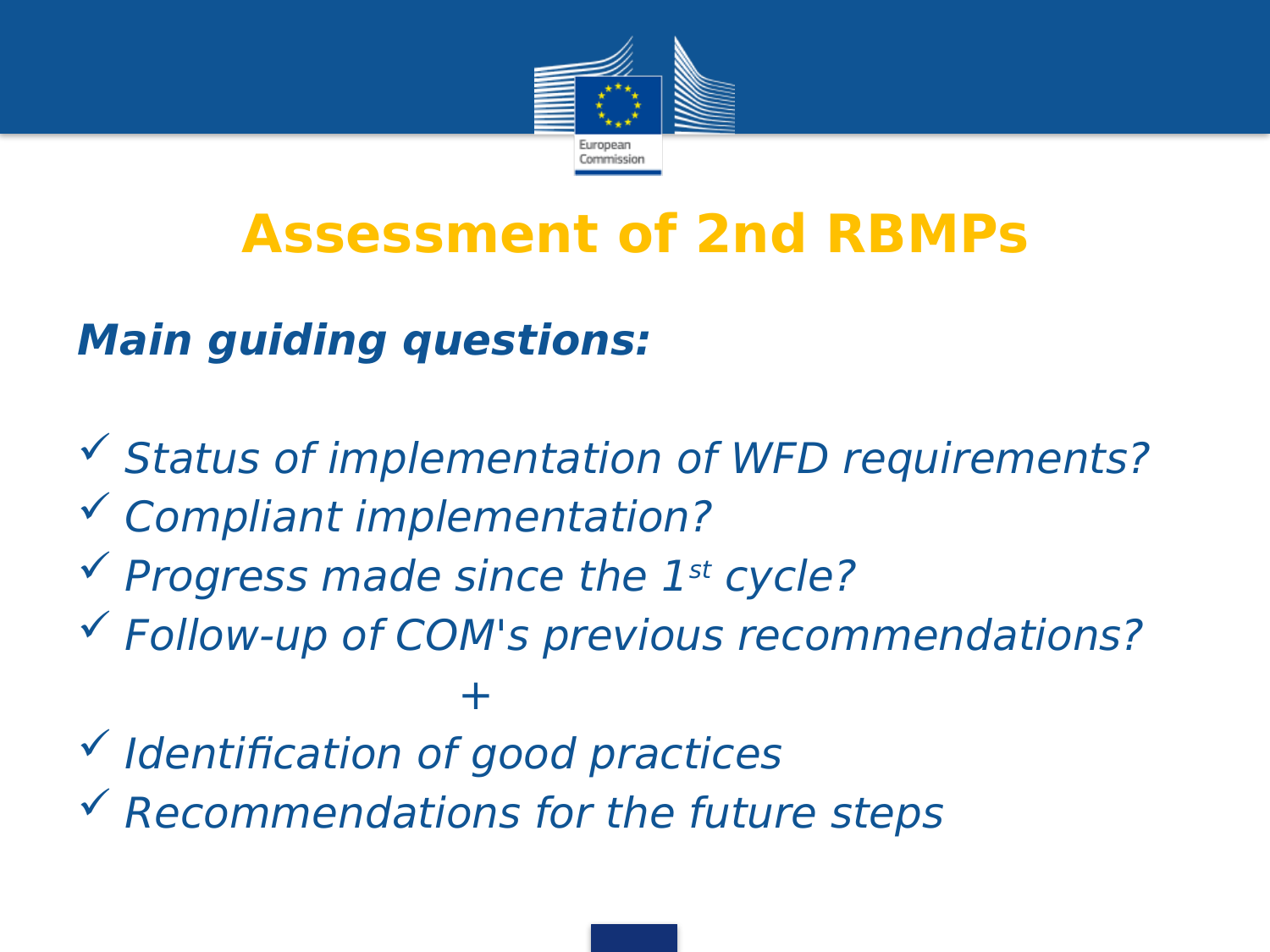

# Assessment of 2nd RBMPs
Main guiding questions:

Status of implementation of WFD requirements?
Compliant implementation?
Progress made since the 1st cycle?
Follow-up of COM's previous recommendations?
			+
Identification of good practices
Recommendations for the future steps